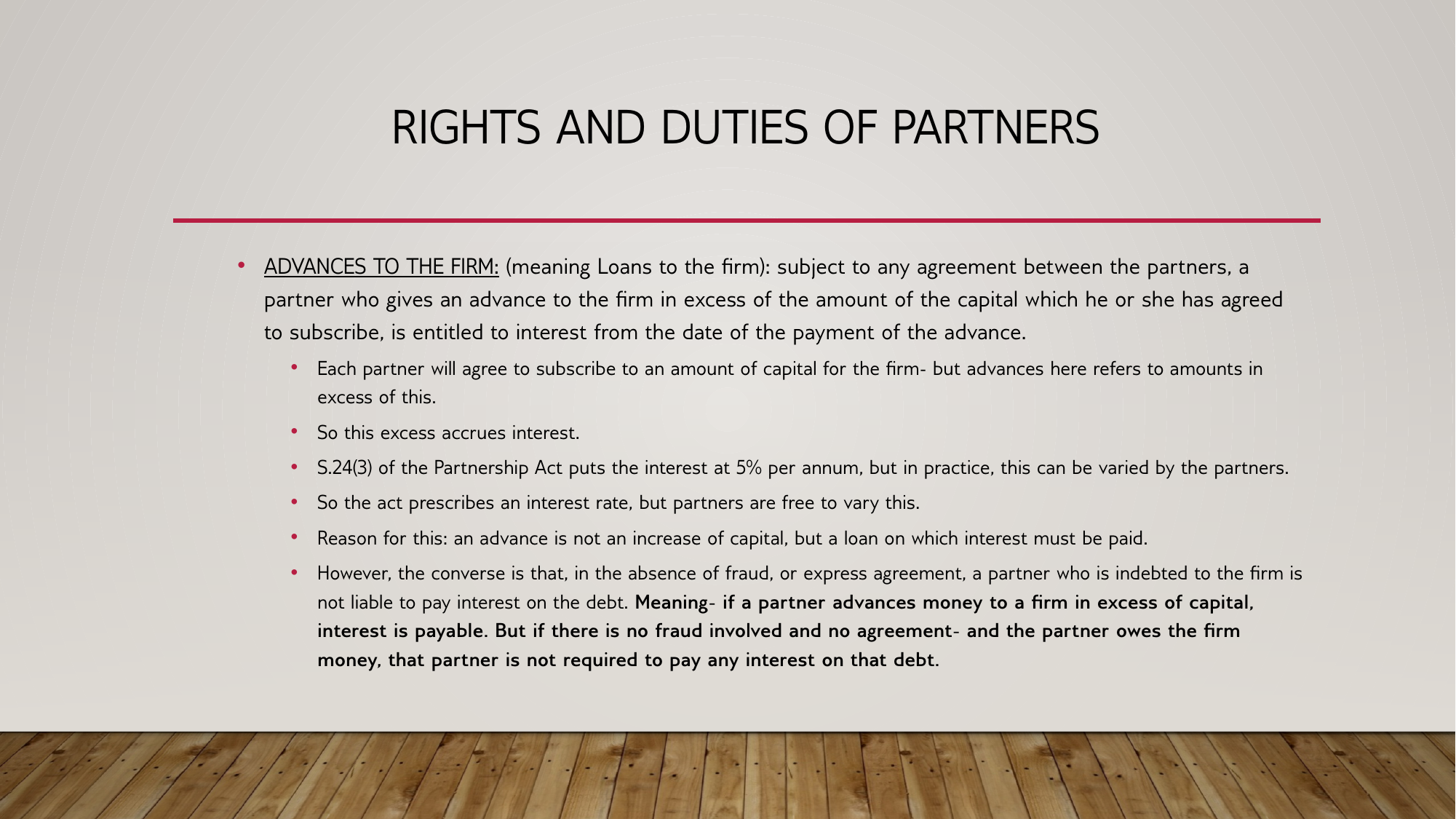

# RIGHTS AND DUTIES OF PARTNERS
ADVANCES TO THE FIRM: (meaning Loans to the firm): subject to any agreement between the partners, a partner who gives an advance to the firm in excess of the amount of the capital which he or she has agreed to subscribe, is entitled to interest from the date of the payment of the advance.
Each partner will agree to subscribe to an amount of capital for the firm- but advances here refers to amounts in excess of this.
So this excess accrues interest.
S.24(3) of the Partnership Act puts the interest at 5% per annum, but in practice, this can be varied by the partners.
So the act prescribes an interest rate, but partners are free to vary this.
Reason for this: an advance is not an increase of capital, but a loan on which interest must be paid.
However, the converse is that, in the absence of fraud, or express agreement, a partner who is indebted to the firm is not liable to pay interest on the debt. Meaning- if a partner advances money to a firm in excess of capital, interest is payable. But if there is no fraud involved and no agreement- and the partner owes the firm money, that partner is not required to pay any interest on that debt.